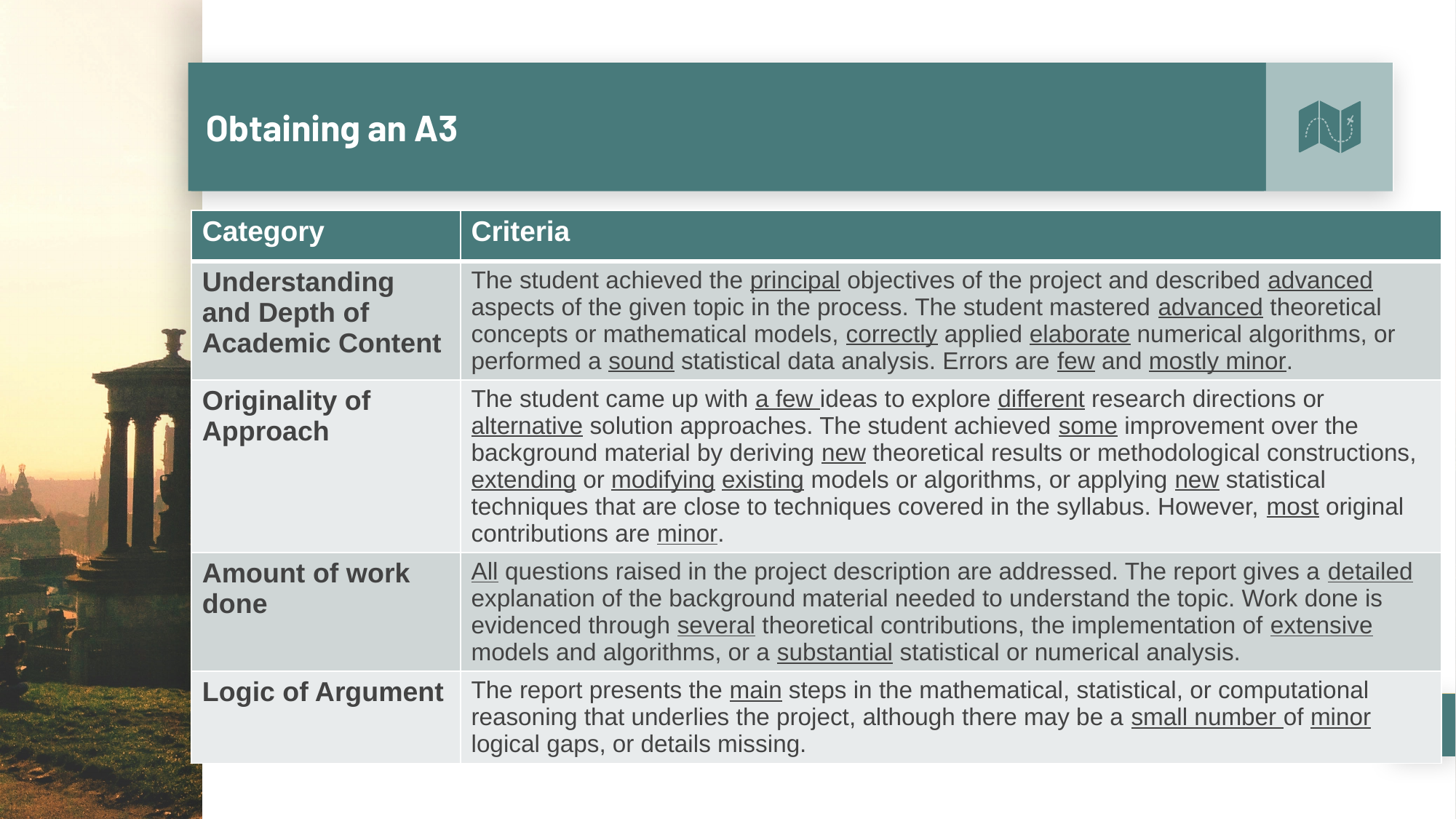

# Obtaining an A3

| Category | Criteria |
| --- | --- |
| Understanding and Depth of Academic Content | The student achieved the principal objectives of the project and described advanced aspects of the given topic in the process. The student mastered advanced theoretical concepts or mathematical models, correctly applied elaborate numerical algorithms, or performed a sound statistical data analysis. Errors are few and mostly minor. |
| Originality of Approach | The student came up with a few ideas to explore different research directions or alternative solution approaches. The student achieved some improvement over the background material by deriving new theoretical results or methodological constructions, extending or modifying existing models or algorithms, or applying new statistical techniques that are close to techniques covered in the syllabus. However, most original contributions are minor. |
| Amount of work done | All questions raised in the project description are addressed. The report gives a detailed explanation of the background material needed to understand the topic. Work done is evidenced through several theoretical contributions, the implementation of extensive models and algorithms, or a substantial statistical or numerical analysis. |
| Logic of Argument | The report presents the main steps in the mathematical, statistical, or computational reasoning that underlies the project, although there may be a small number of minor logical gaps, or details missing. |
12